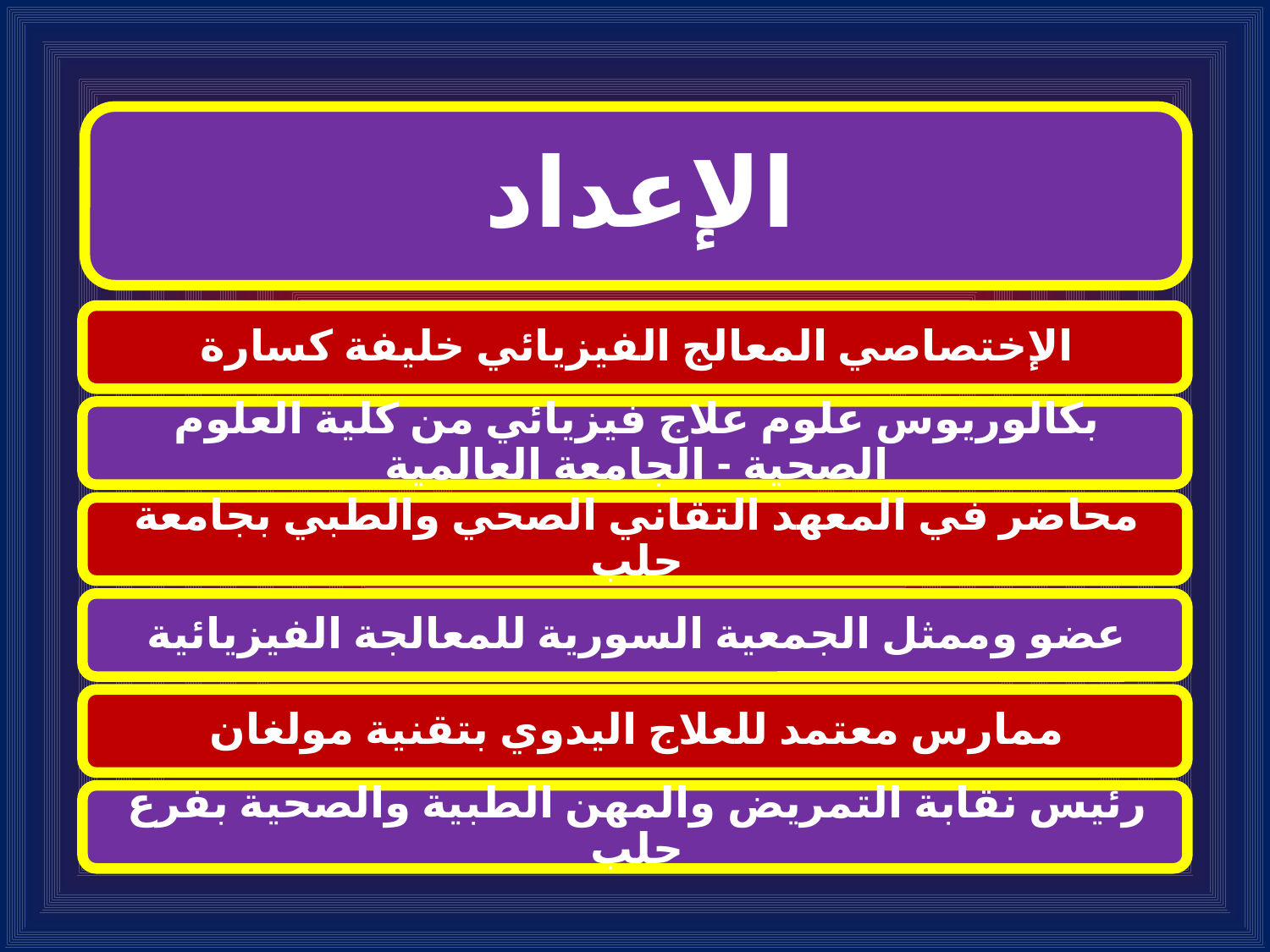

الإعداد
الإختصاصي المعالج الفيزيائي خليفة كسارة
بكالوريوس علوم علاج فيزيائي من كلية العلوم الصحية - الجامعة العالمية
محاضر في المعهد التقاني الصحي والطبي بجامعة حلب
عضو وممثل الجمعية السورية للمعالجة الفيزيائية
ممارس معتمد للعلاج اليدوي بتقنية مولغان
رئيس نقابة التمريض والمهن الطبية والصحية بفرع حلب